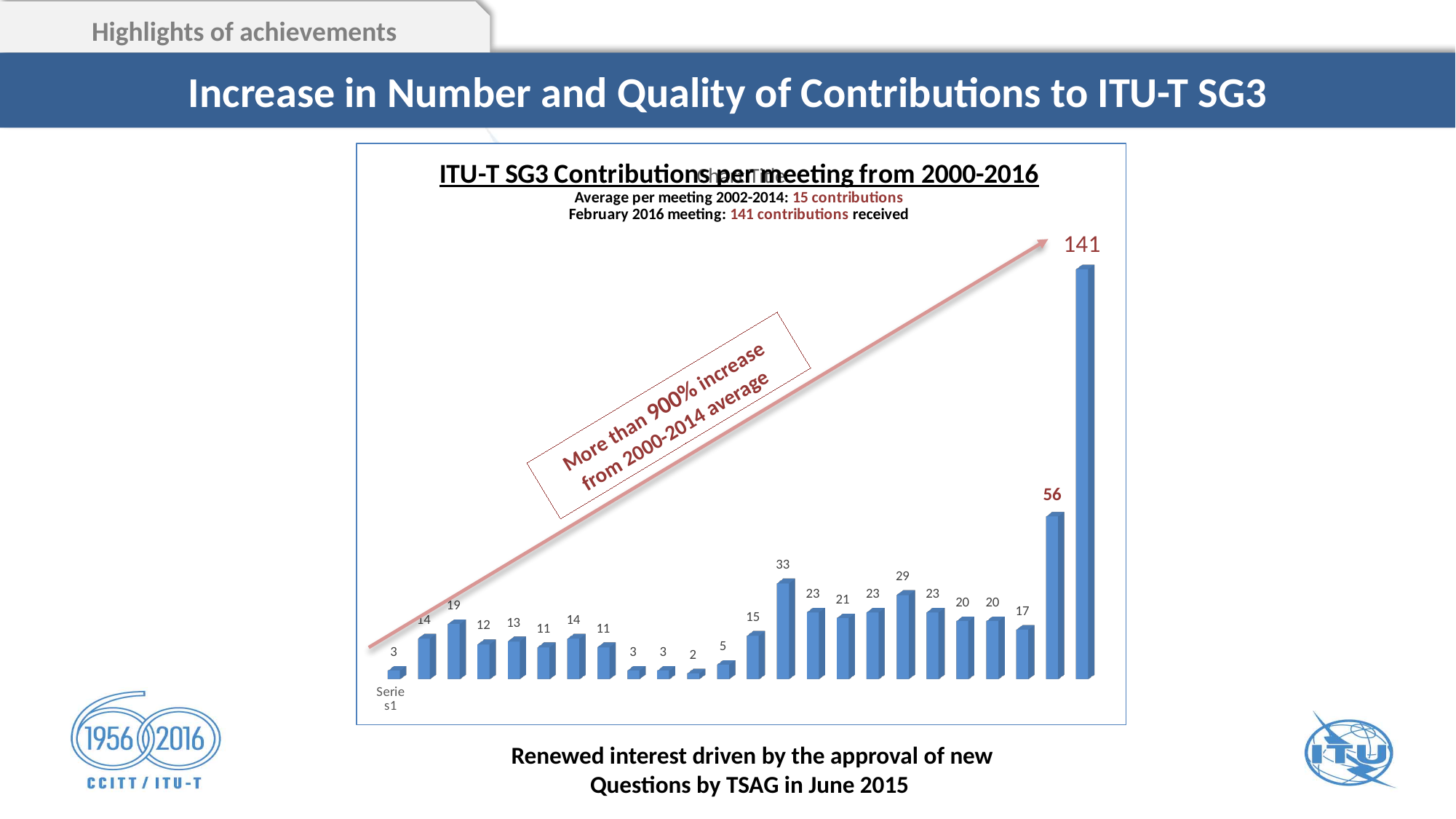

Highlights of achievements
# Increase in Number and Quality of Contributions to ITU-T SG3

[unsupported chart]

 More than 900% increase
from 2000-2014 average
 Renewed interest driven by the approval of new Questions by TSAG in June 2015